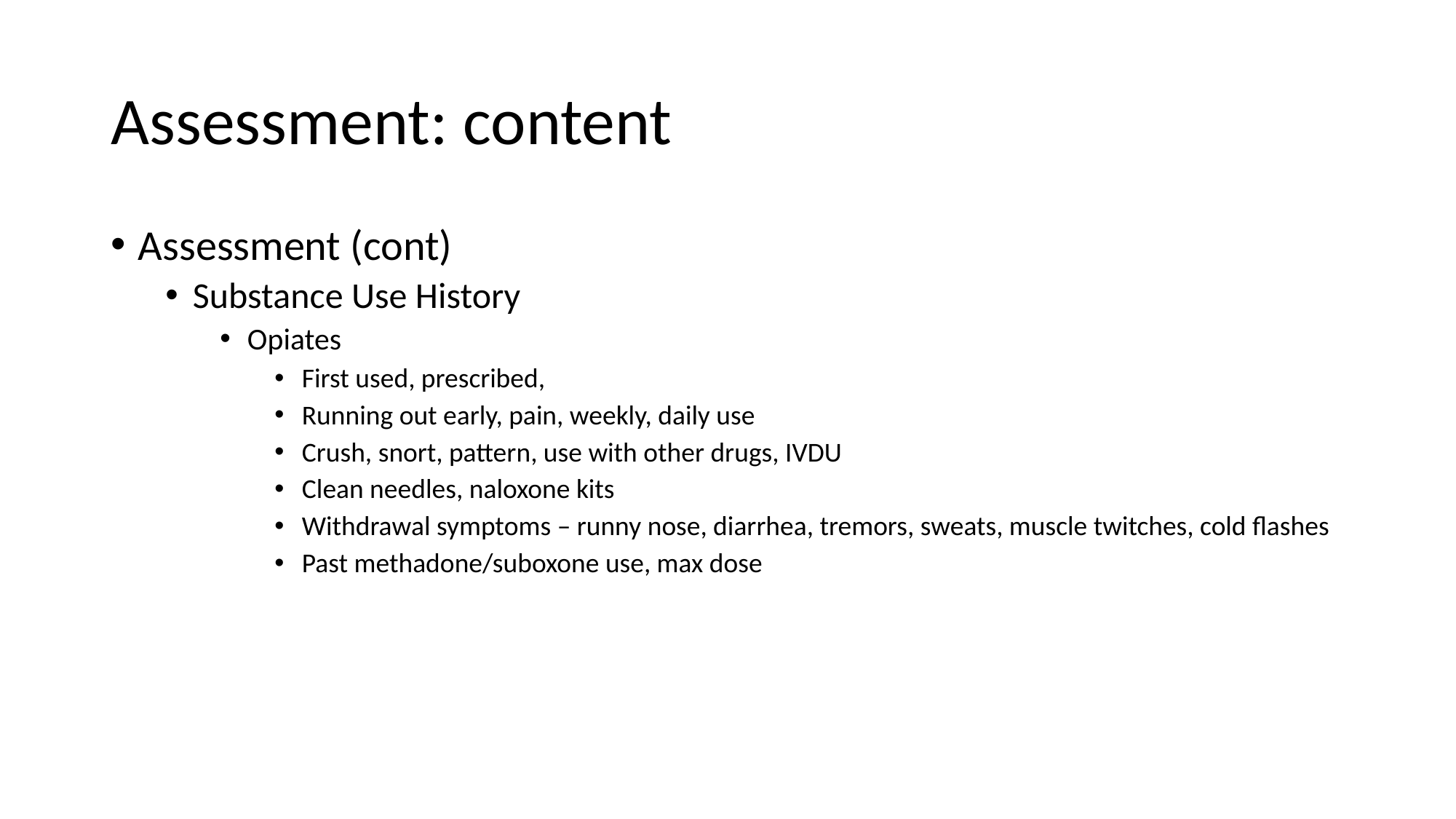

# Assessment: content
Assessment (cont)
Substance Use History
Opiates
First used, prescribed,
Running out early, pain, weekly, daily use
Crush, snort, pattern, use with other drugs, IVDU
Clean needles, naloxone kits
Withdrawal symptoms – runny nose, diarrhea, tremors, sweats, muscle twitches, cold flashes
Past methadone/suboxone use, max dose